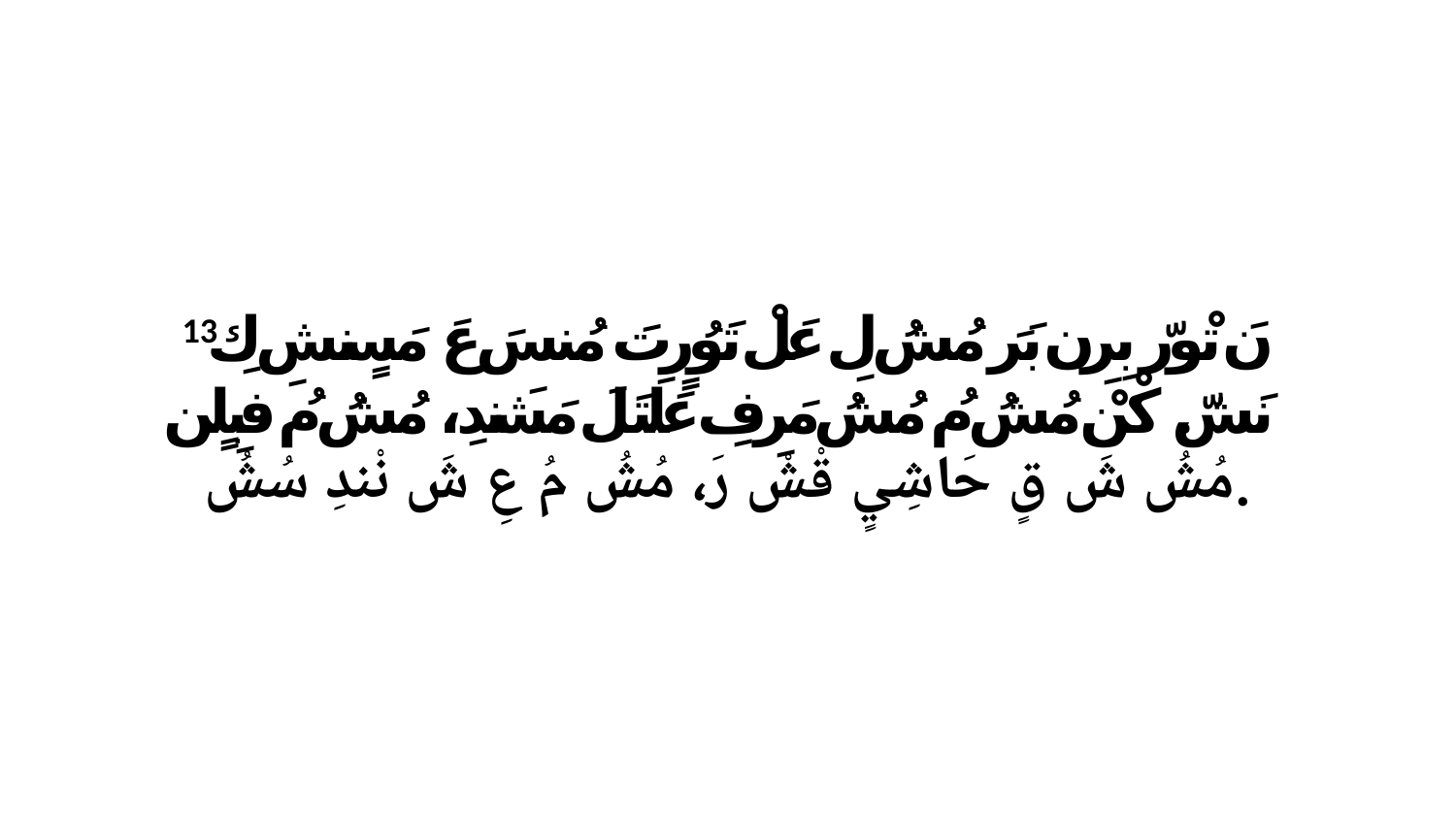

13 نَ تْورّ بِرِن بَرَ مُشُ لِ عَلْ تَوُرٍتَ مُنسَ عَ مَسٍنشِ كِ نَشّ. كْنْ مُشُ مُ مُشُ مَرِفِ عَلَتَلَ مَشَندِ، مُشُ مُ فبِلٍن مُشُ شَ قٍ حَاشِيٍ قْشْ رَ، مُشُ مُ عِ شَ نْندِ سُشُ.